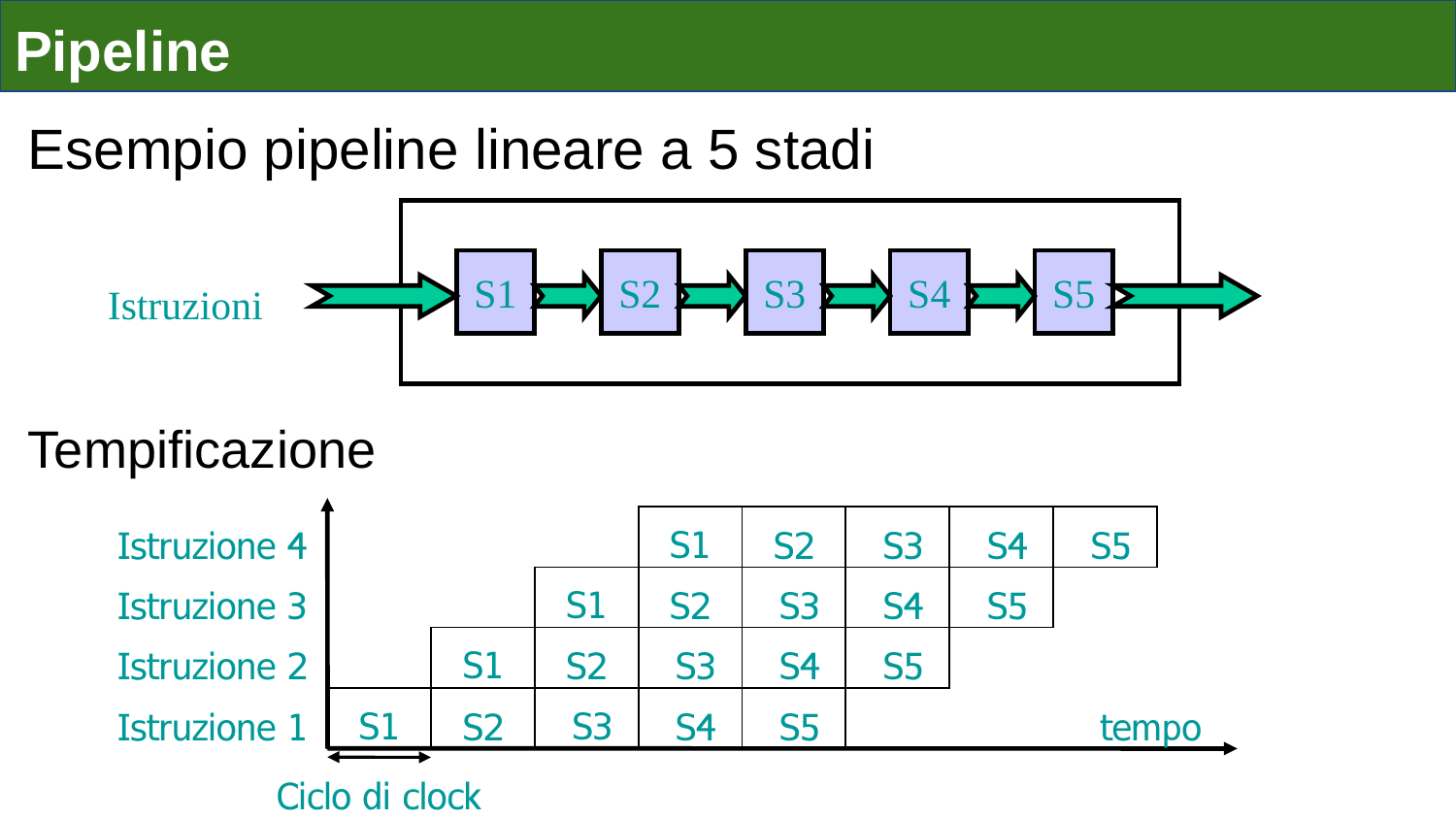

Pipeline
Esempio pipeline lineare a 5 stadi

S1
S2
S3
S4
S5
Istruzioni

Tempificazione
tempo
Istruzione 4
Istruzione 3
Istruzione 2
Istruzione 1

S1

S2

S3

S4

S2

S3

S4

S5

S3

S4

S5

S4

S5

S5

S1

S2

S3

S1

S2

S1
Ciclo di clock